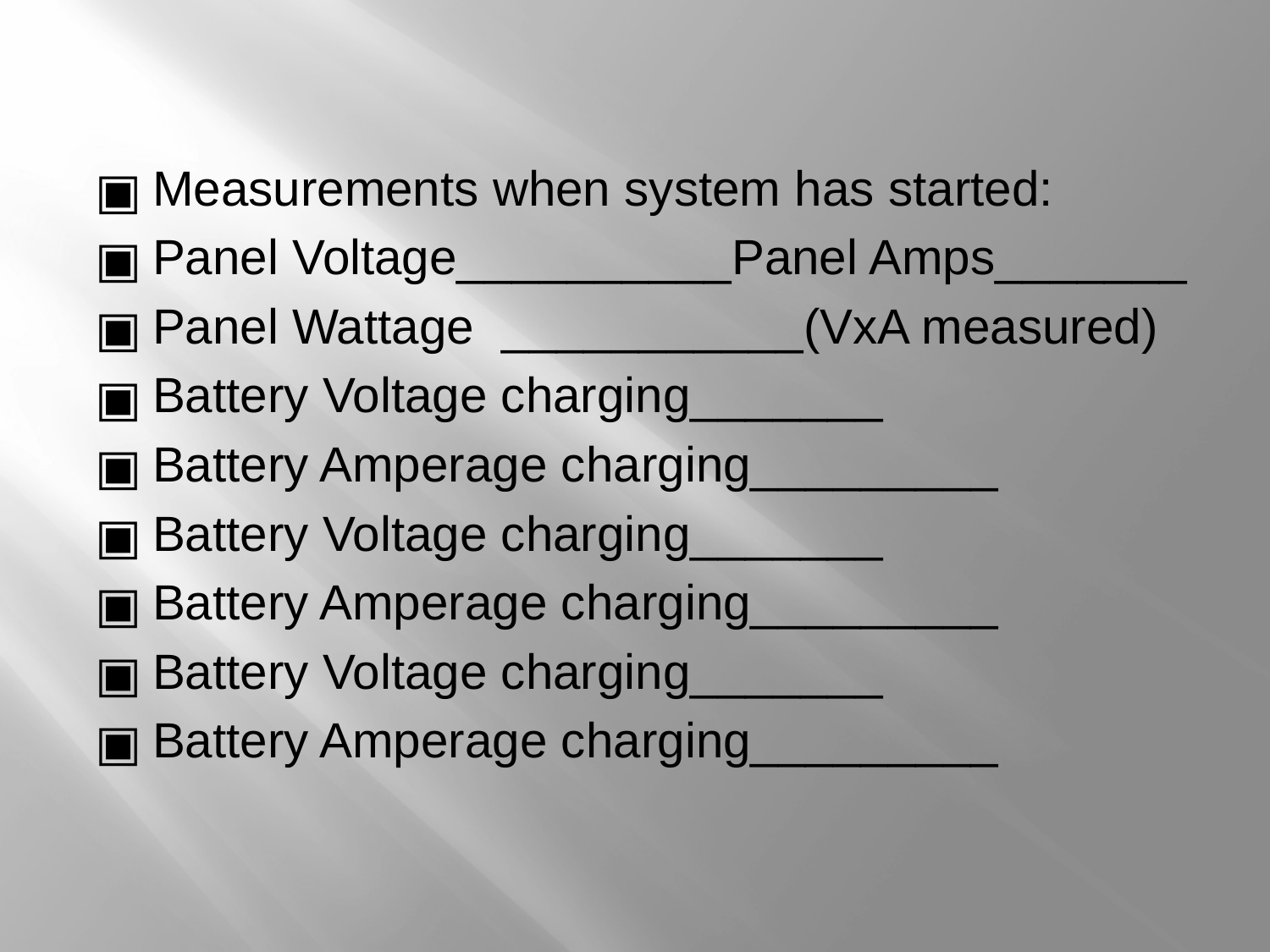

Measurements when system has started:
Panel Voltage__________Panel Amps_______
Panel Wattage  ___________(VxA measured)
Battery Voltage charging_______
Battery Amperage charging_________
Battery Voltage charging_______
Battery Amperage charging_________
Battery Voltage charging_______
Battery Amperage charging_________